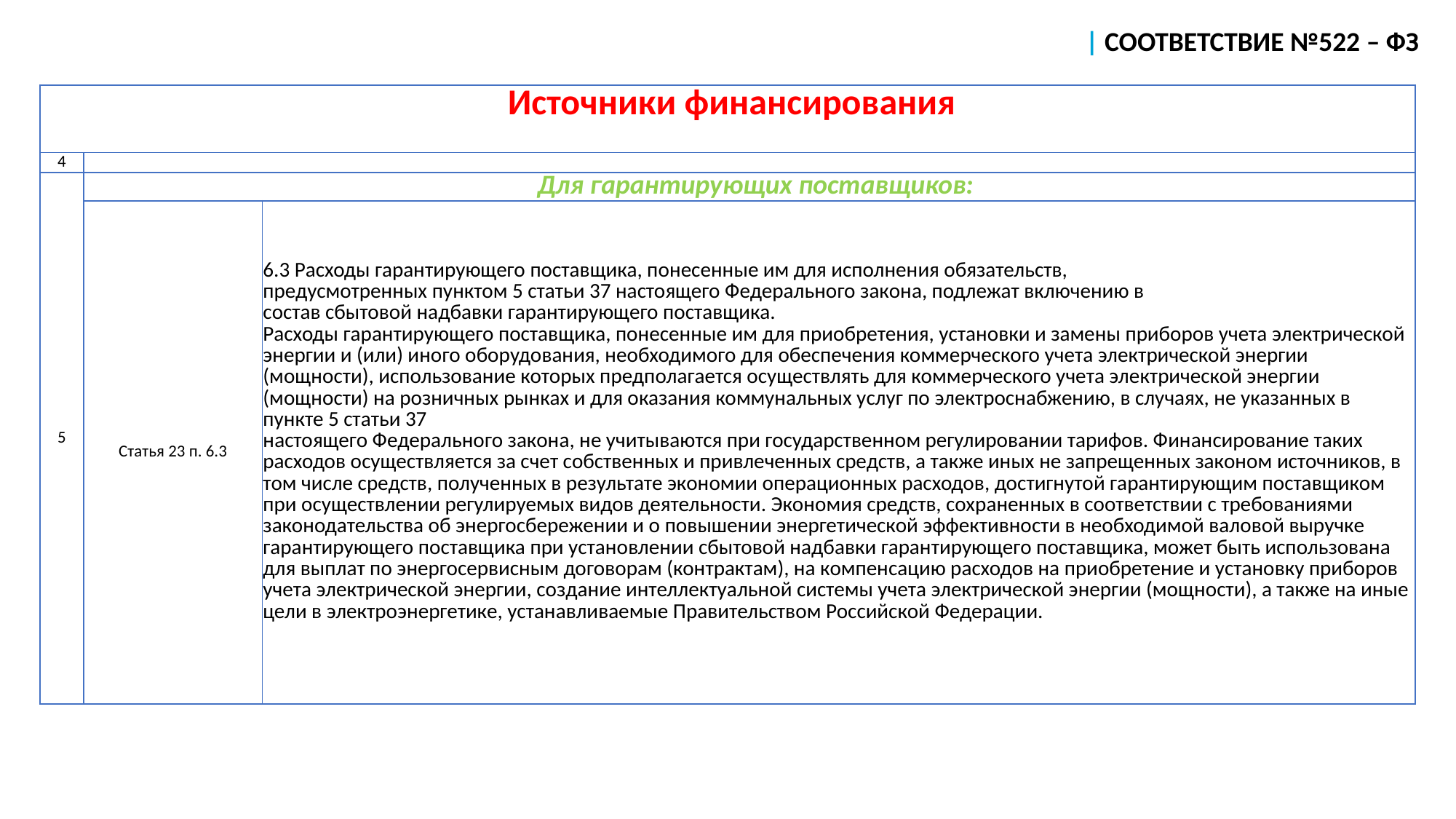

| СООТВЕТСТВИЕ №522 – ФЗ
| Источники финансирования |  |  |
| --- | --- | --- |
| 4 |  |  |
| 5 | Для гарантирующих поставщиков: |  |
|  | Статья 23 п. 6.3 | 6.3 Расходы гарантирующего поставщика, понесенные им для исполнения обязательств, предусмотренных пунктом 5 статьи 37 настоящего Федерального закона, подлежат включению в состав сбытовой надбавки гарантирующего поставщика. Расходы гарантирующего поставщика, понесенные им для приобретения, установки и замены приборов учета электрической энергии и (или) иного оборудования, необходимого для обеспечения коммерческого учета электрической энергии (мощности), использование которых предполагается осуществлять для коммерческого учета электрической энергии (мощности) на розничных рынках и для оказания коммунальных услуг по электроснабжению, в случаях, не указанных в пункте 5 статьи 37 настоящего Федерального закона, не учитываются при государственном регулировании тарифов. Финансирование таких расходов осуществляется за счет собственных и привлеченных средств, а также иных не запрещенных законом источников, в том числе средств, полученных в результате экономии операционных расходов, достигнутой гарантирующим поставщиком при осуществлении регулируемых видов деятельности. Экономия средств, сохраненных в соответствии с требованиями законодательства об энергосбережении и о повышении энергетической эффективности в необходимой валовой выручке гарантирующего поставщика при установлении сбытовой надбавки гарантирующего поставщика, может быть использована для выплат по энергосервисным договорам (контрактам), на компенсацию расходов на приобретение и установку приборов учета электрической энергии, создание интеллектуальной системы учета электрической энергии (мощности), а также на иные цели в электроэнергетике, устанавливаемые Правительством Российской Федерации. |